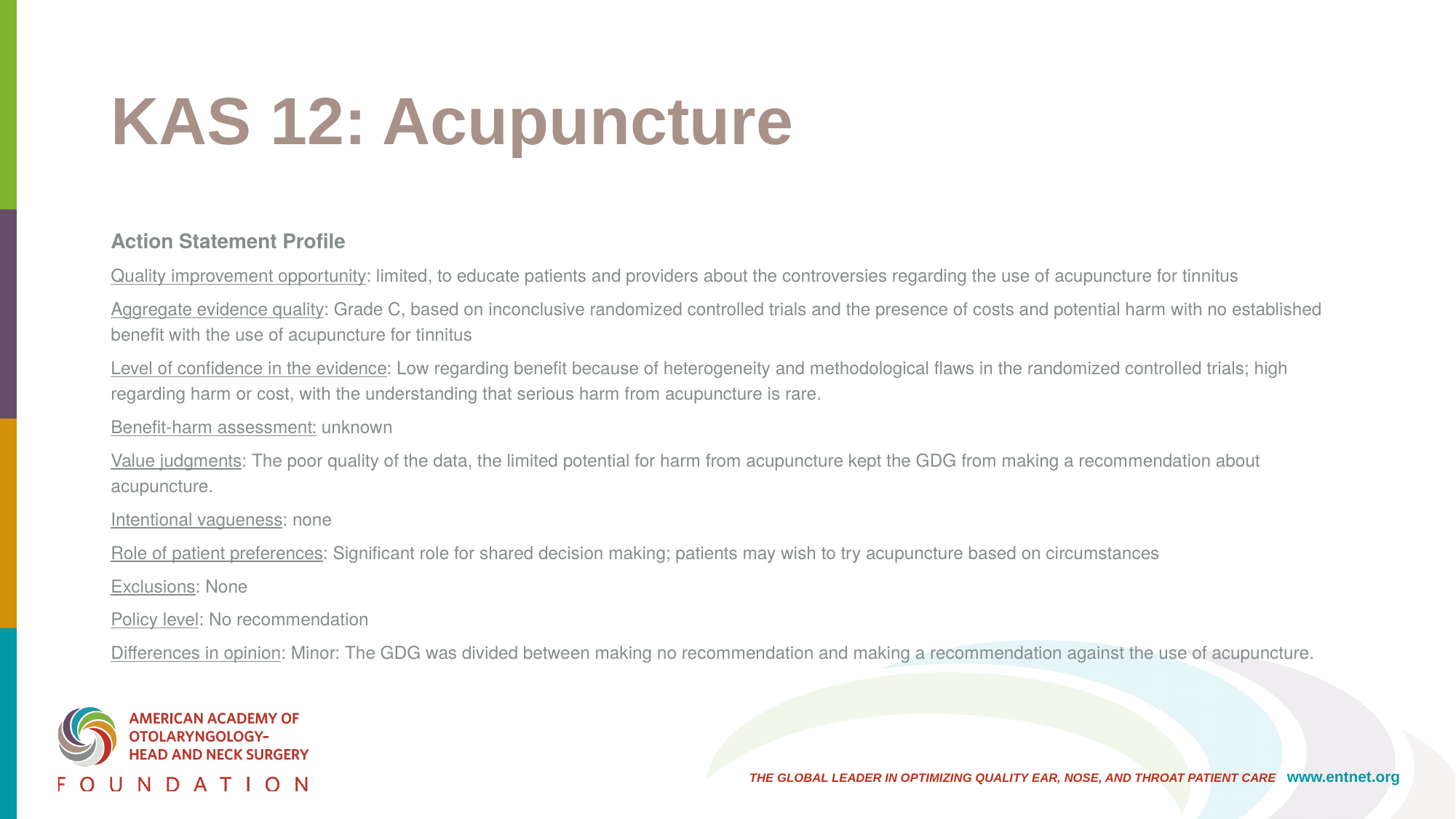

# KAS 12: Acupuncture
Action Statement Profile
Quality improvement opportunity: limited, to educate patients and providers about the controversies regarding the use of acupuncture for tinnitus
Aggregate evidence quality: Grade C, based on inconclusive randomized controlled trials and the presence of costs and potential harm with no established benefit with the use of acupuncture for tinnitus
Level of confidence in the evidence: Low regarding benefit because of heterogeneity and methodological flaws in the randomized controlled trials; high regarding harm or cost, with the understanding that serious harm from acupuncture is rare.
Benefit-harm assessment: unknown
Value judgments: The poor quality of the data, the limited potential for harm from acupuncture kept the GDG from making a recommendation about acupuncture.
Intentional vagueness: none
Role of patient preferences: Significant role for shared decision making; patients may wish to try acupuncture based on circumstances
Exclusions: None
Policy level: No recommendation
Differences in opinion: Minor: The GDG was divided between making no recommendation and making a recommendation against the use of acupuncture.